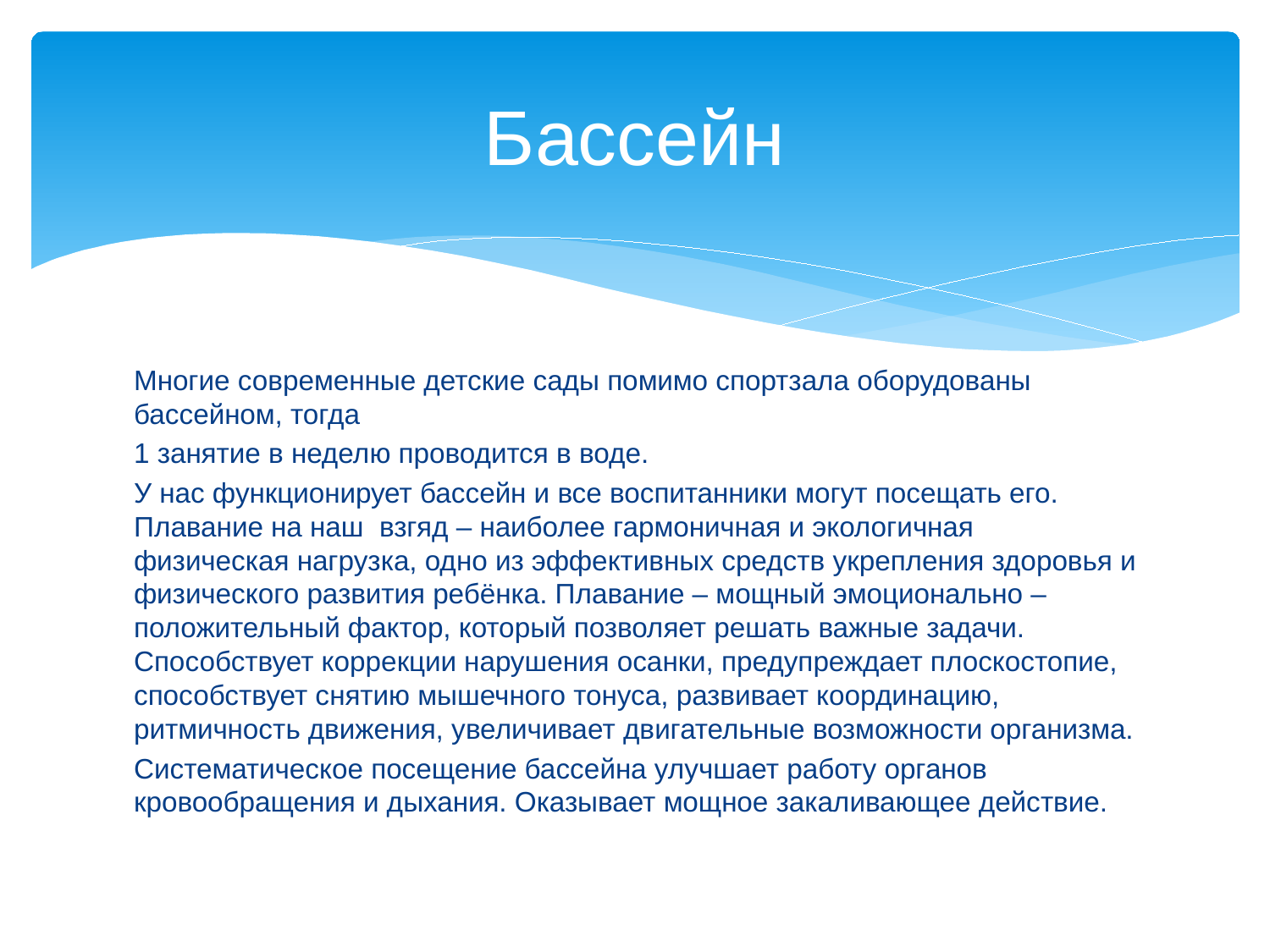

# Бассейн
Многие современные детские сады помимо спортзала оборудованы бассейном, тогда
1 занятие в неделю проводится в воде.
У нас функционирует бассейн и все воспитанники могут посещать его. Плавание на наш  взгяд – наиболее гармоничная и экологичная физическая нагрузка, одно из эффективных средств укрепления здоровья и физического развития ребёнка. Плавание – мощный эмоционально – положительный фактор, который позволяет решать важные задачи. Способствует коррекции нарушения осанки, предупреждает плоскостопие, способствует снятию мышечного тонуса, развивает координацию, ритмичность движения, увеличивает двигательные возможности организма.
Систематическое посещение бассейна улучшает работу органов кровообращения и дыхания. Оказывает мощное закаливающее действие.